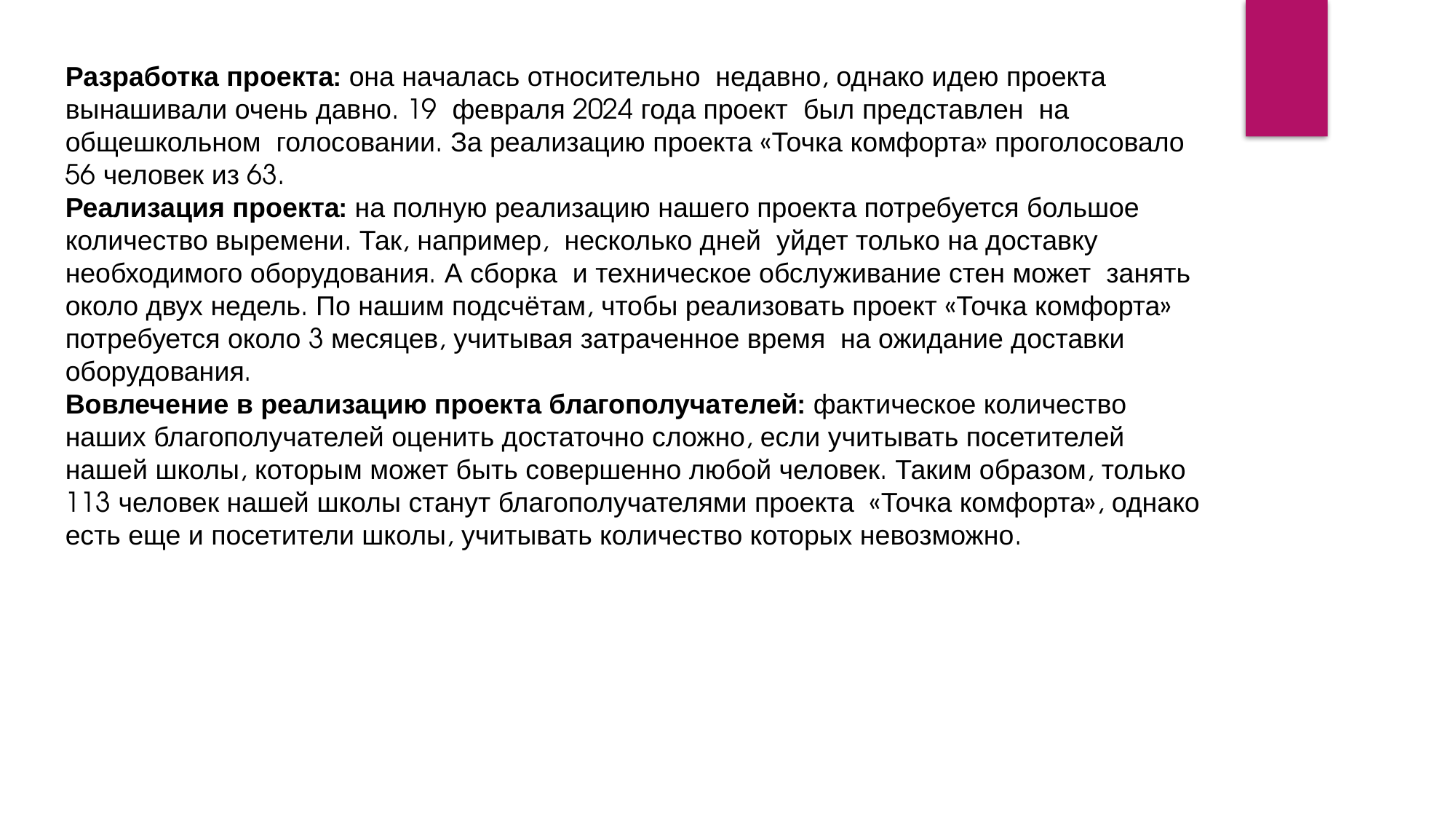

Разработка проекта: она началась относительно  недавно, однако идею проекта вынашивали очень давно. 19  февраля 2024 года проект  был представлен  на общешкольном  голосовании. За реализацию проекта «Точка комфорта» проголосовало 56 человек из 63.
Реализация проекта: на полную реализацию нашего проекта потребуется большое количество выремени. Так, например,  несколько дней  уйдет только на доставку необходимого оборудования. А сборка  и техническое обслуживание стен может  занять около двух недель. По нашим подсчётам, чтобы реализовать проект «Точка комфорта» потребуется около 3 месяцев, учитывая затраченное время  на ожидание доставки оборудования.
Вовлечение в реализацию проекта благополучателей: фактическое количество наших благополучателей оценить достаточно сложно, если учитывать посетителей нашей школы, которым может быть совершенно любой человек. Таким образом, только 113 человек нашей школы станут благополучателями проекта  «Точка комфорта», однако есть еще и посетители школы, учитывать количество которых невозможно.